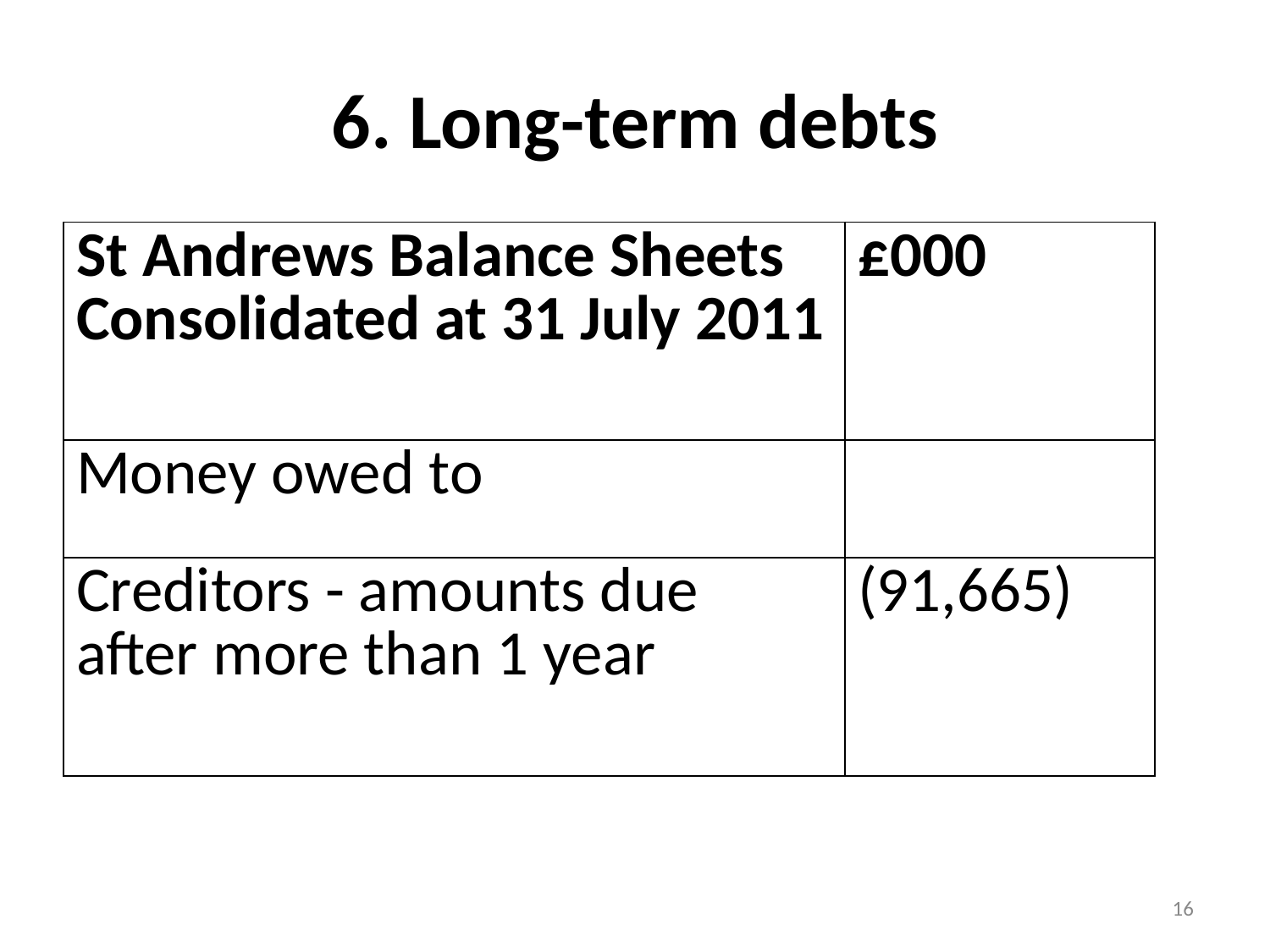

# 6. Long-term debts
| St Andrews Balance Sheets Consolidated at 31 July 2011 | £000 |
| --- | --- |
| Money owed to |  |
| Creditors - amounts due after more than 1 year | (91,665) |
16